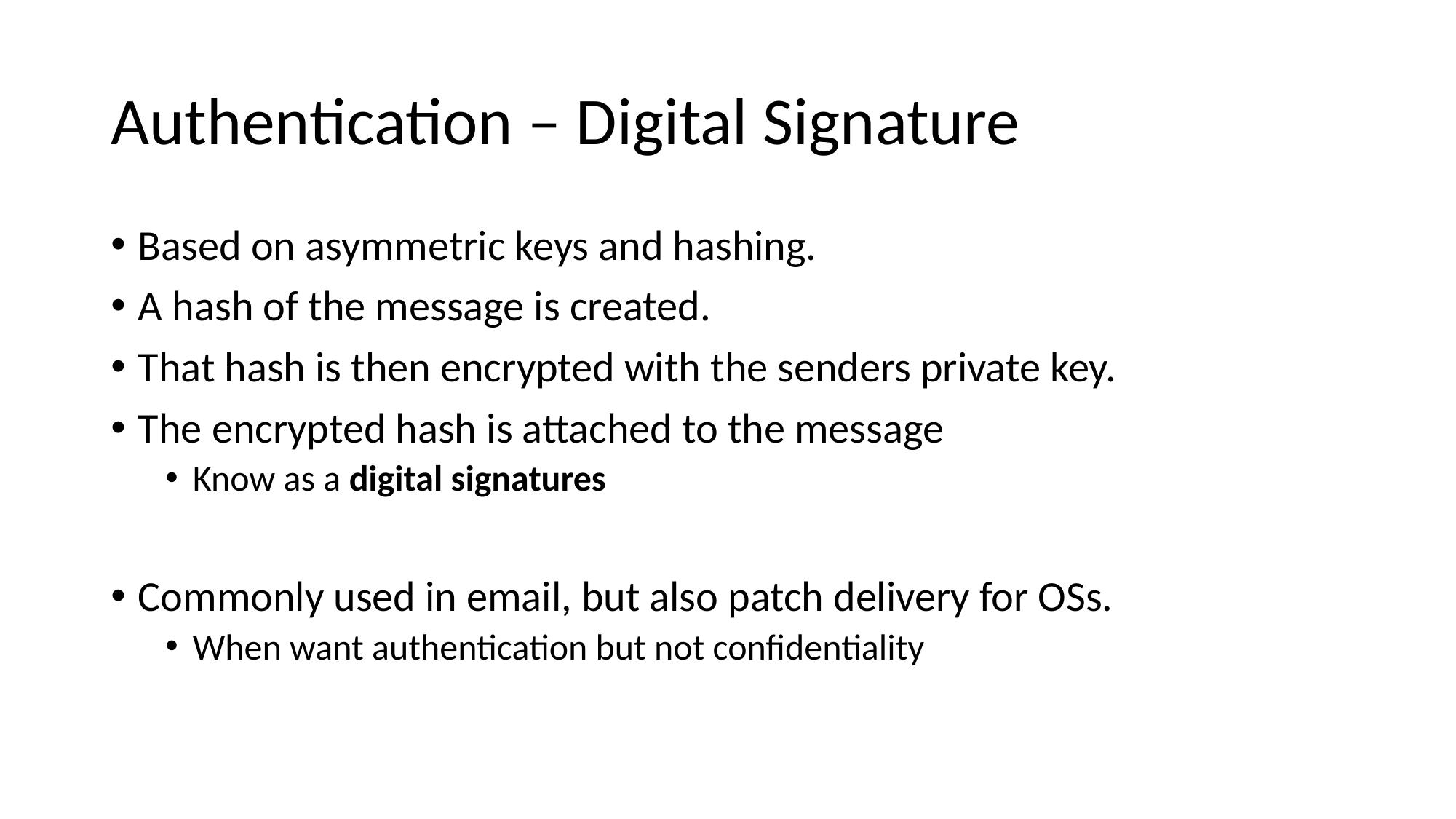

# Authentication – Digital Signature
Based on asymmetric keys and hashing.
A hash of the message is created.
That hash is then encrypted with the senders private key.
The encrypted hash is attached to the message
Know as a digital signatures

Commonly used in email, but also patch delivery for OSs.
When want authentication but not confidentiality